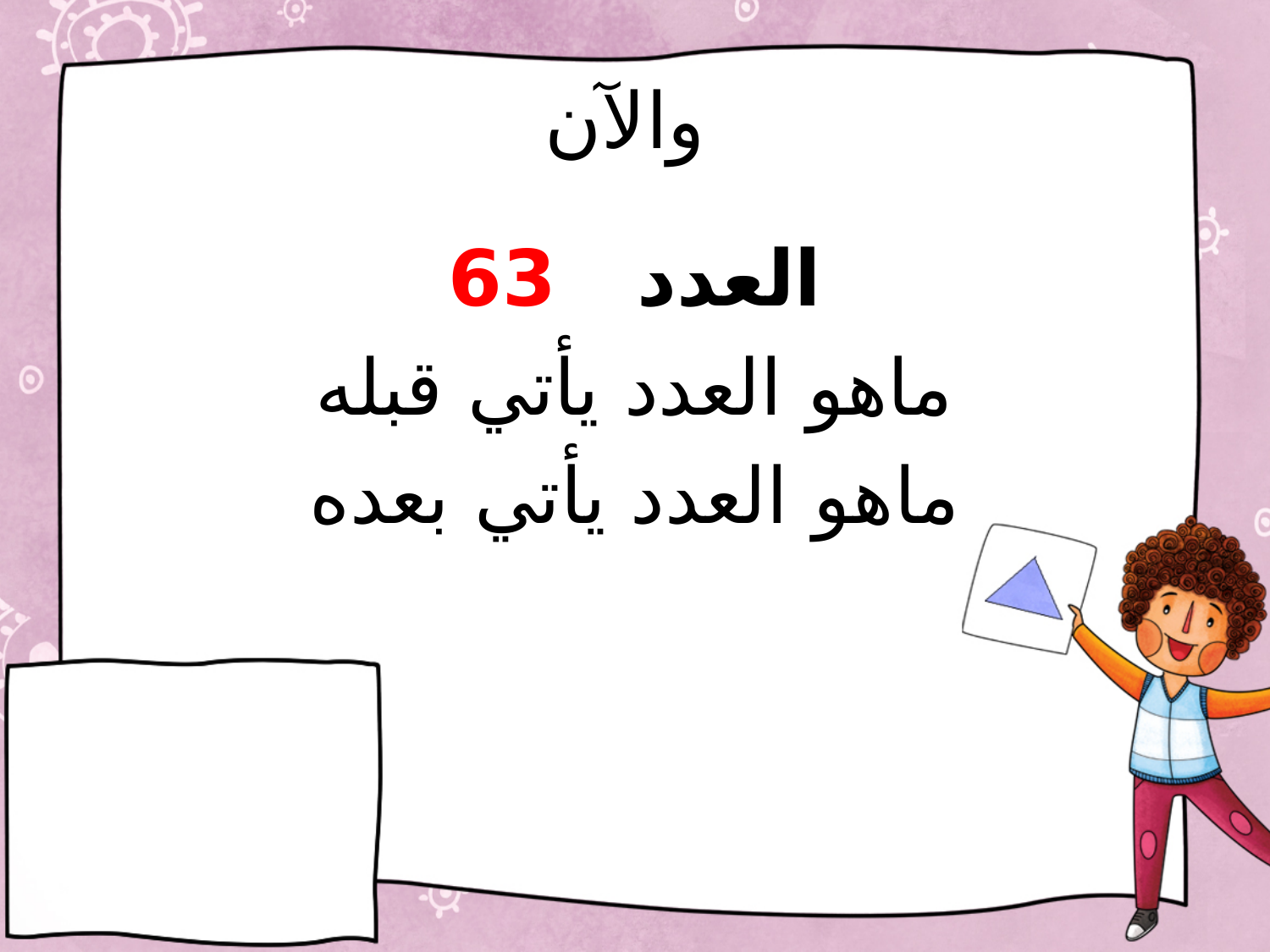

# والآن
العدد   63
ماهو العدد يأتي قبله
ماهو العدد يأتي بعده